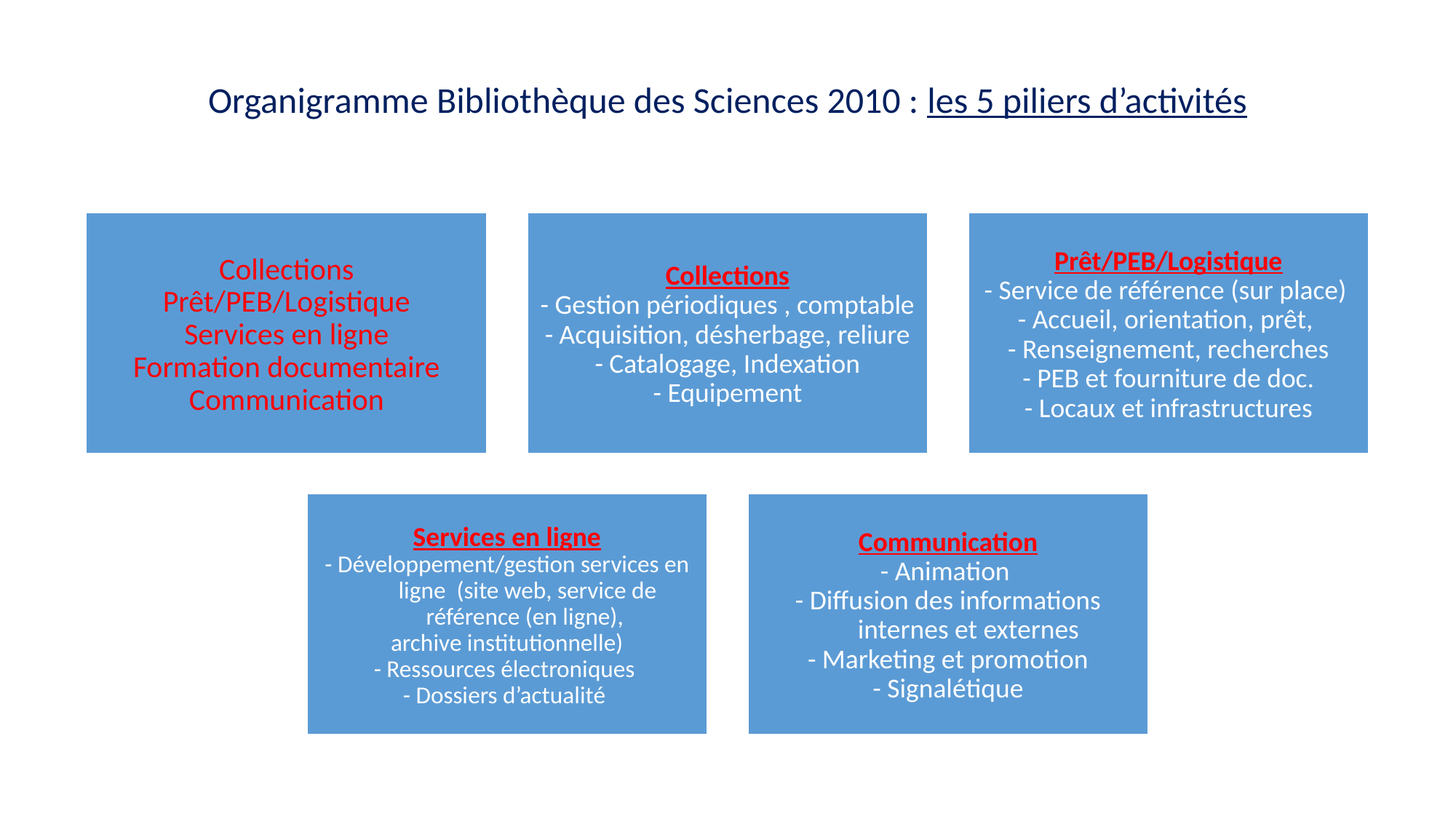

# Organigramme Bibliothèque des Sciences 2010 : les 5 piliers d’activités
Collections
Prêt/PEB/Logistique
Services en ligne
Formation documentaire
Communication
Collections
- Gestion périodiques , comptable
- Acquisition, désherbage, reliure
- Catalogage, Indexation
- Equipement
Prêt/PEB/Logistique
- Service de référence (sur place)
- Accueil, orientation, prêt,
- Renseignement, recherches
- PEB et fourniture de doc.
- Locaux et infrastructures
Services en ligne
- Développement/gestion services en ligne  (site web, service de référence (en ligne),
archive institutionnelle)
- Ressources électroniques
- Dossiers d’actualité
Communication
- Animation
- Diffusion des informations internes et externes
- Marketing et promotion
- Signalétique